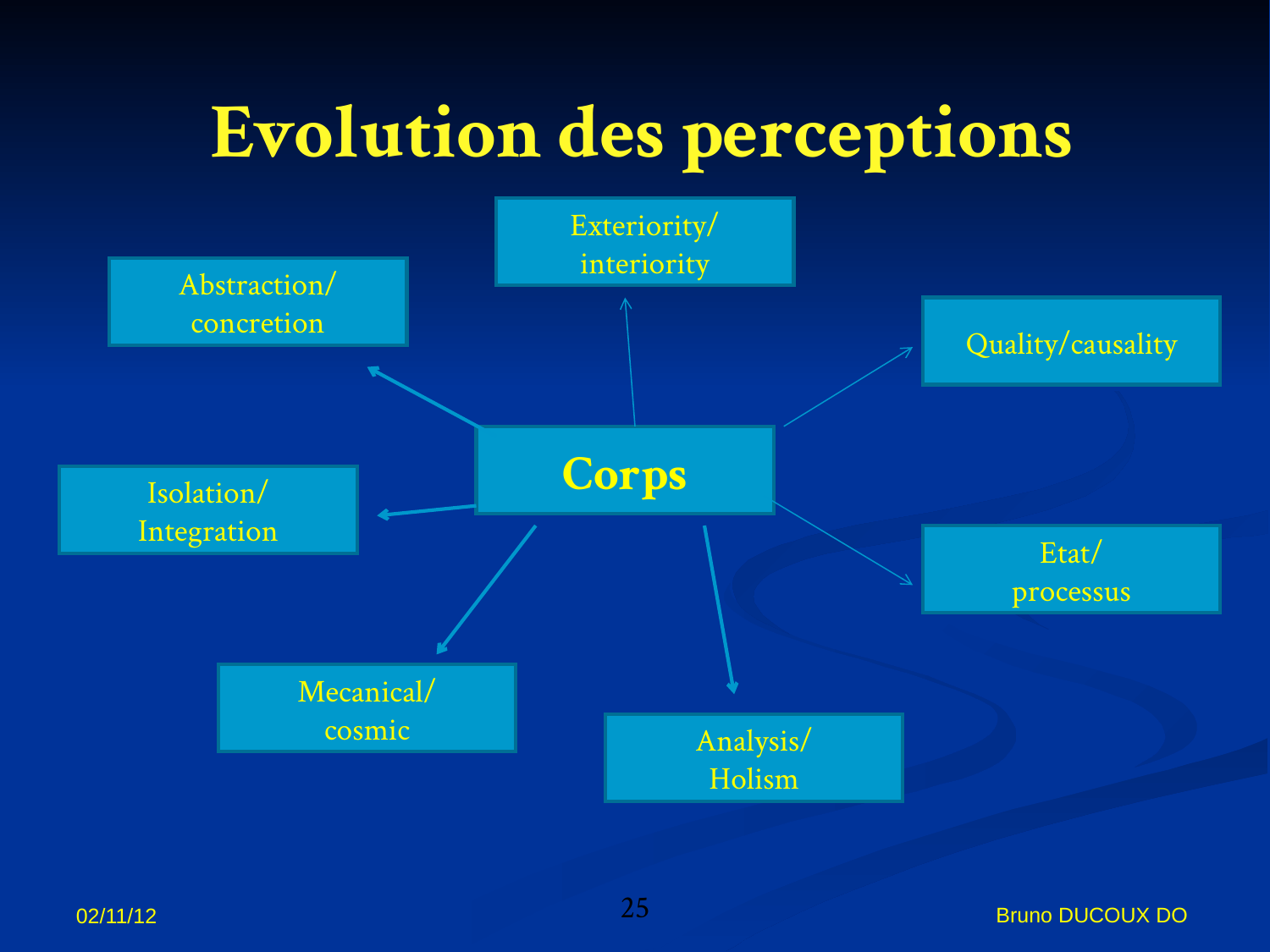

# Evolution des perceptions
Exteriority/
interiority
Abstraction/
concretion
Quality/causality
Corps
Isolation/
Integration
Etat/
processus
Mecanical/
cosmic
Analysis/
Holism
25
Bruno DUCOUX DO
02/11/12